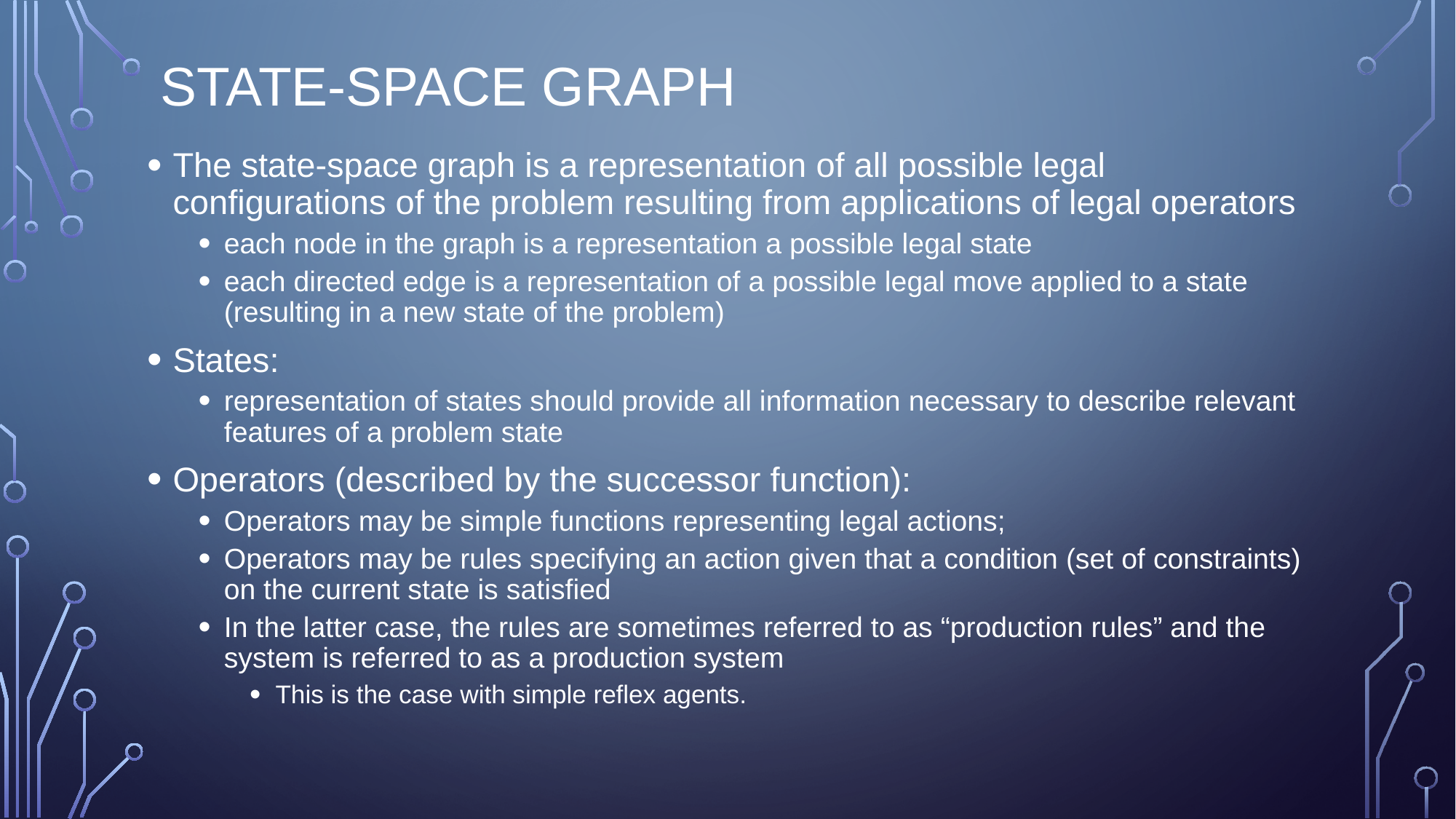

# State-Space Graph
The state-space graph is a representation of all possible legal configurations of the problem resulting from applications of legal operators
each node in the graph is a representation a possible legal state
each directed edge is a representation of a possible legal move applied to a state (resulting in a new state of the problem)
States:
representation of states should provide all information necessary to describe relevant features of a problem state
Operators (described by the successor function):
Operators may be simple functions representing legal actions;
Operators may be rules specifying an action given that a condition (set of constraints) on the current state is satisfied
In the latter case, the rules are sometimes referred to as “production rules” and the system is referred to as a production system
This is the case with simple reflex agents.